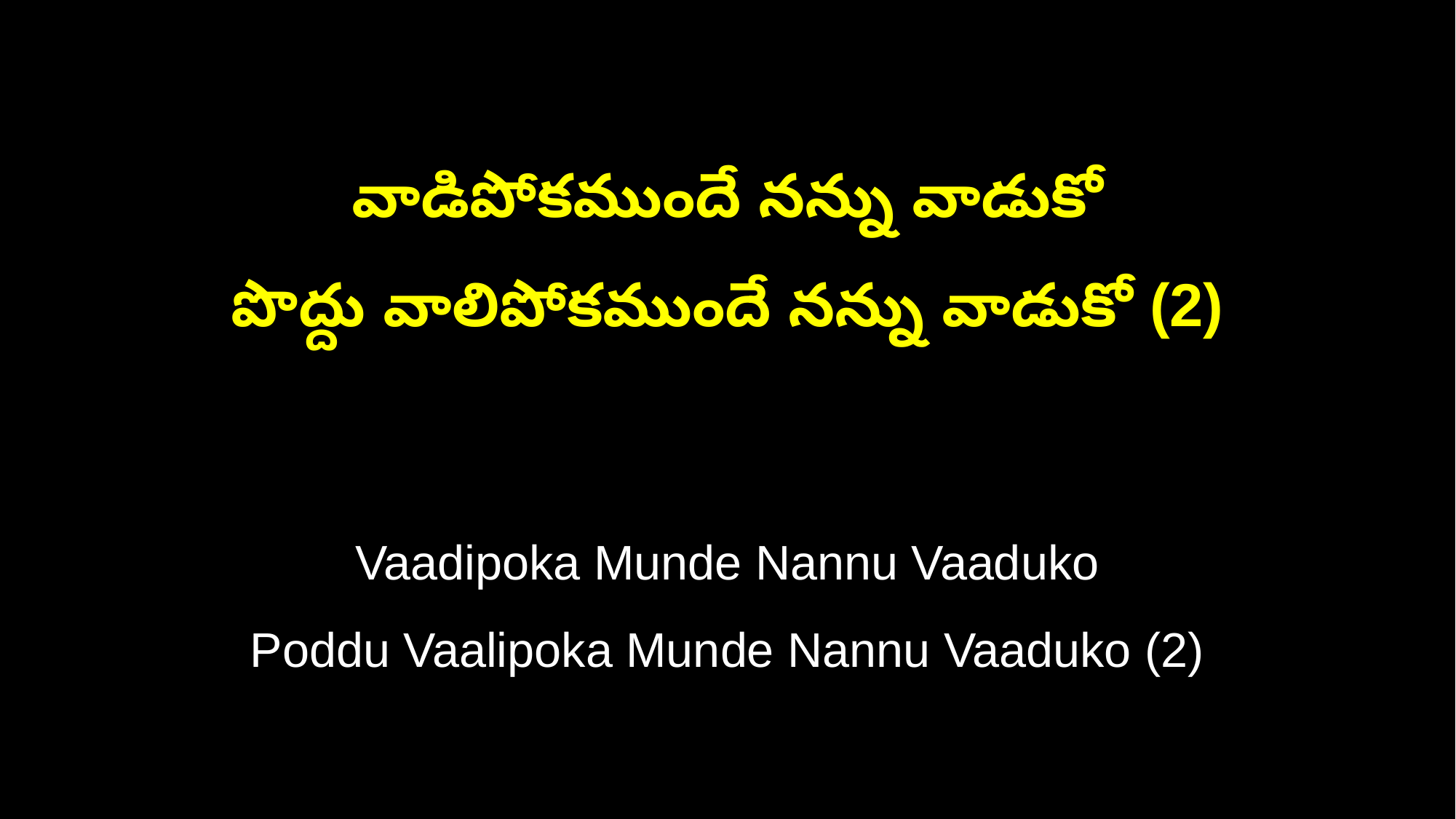

వాడిపోకముందే నన్ను వాడుకో
పొద్దు వాలిపోకముందే నన్ను వాడుకో (2)
Vaadipoka Munde Nannu Vaaduko
Poddu Vaalipoka Munde Nannu Vaaduko (2)